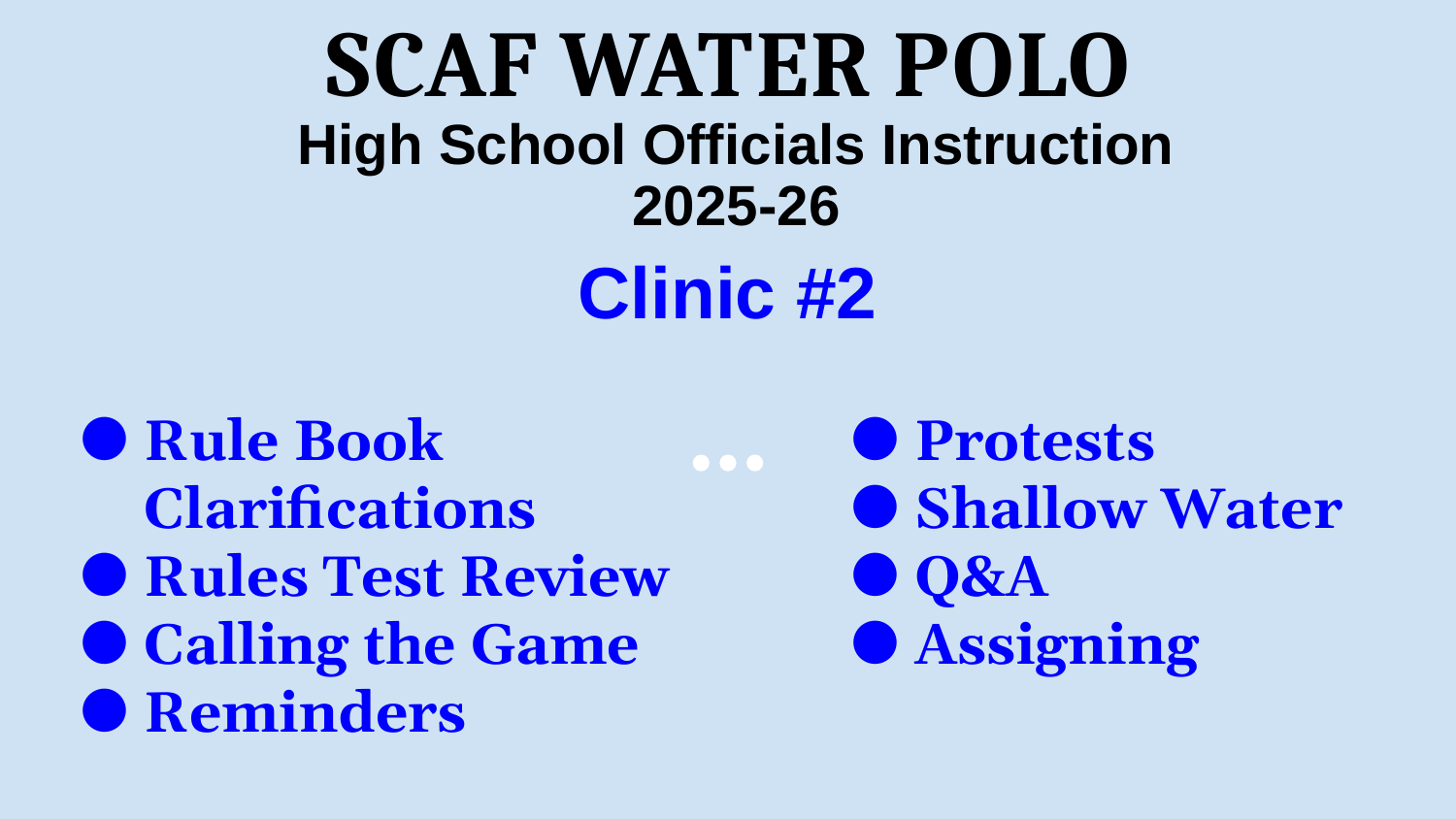

# SCAF WATER POLO
High School Officials Instruction
2025-26
Clinic #2
Rule Book Clarifications
Rules Test Review
Calling the Game
Reminders
Protests
Shallow Water
Q&A
Assigning